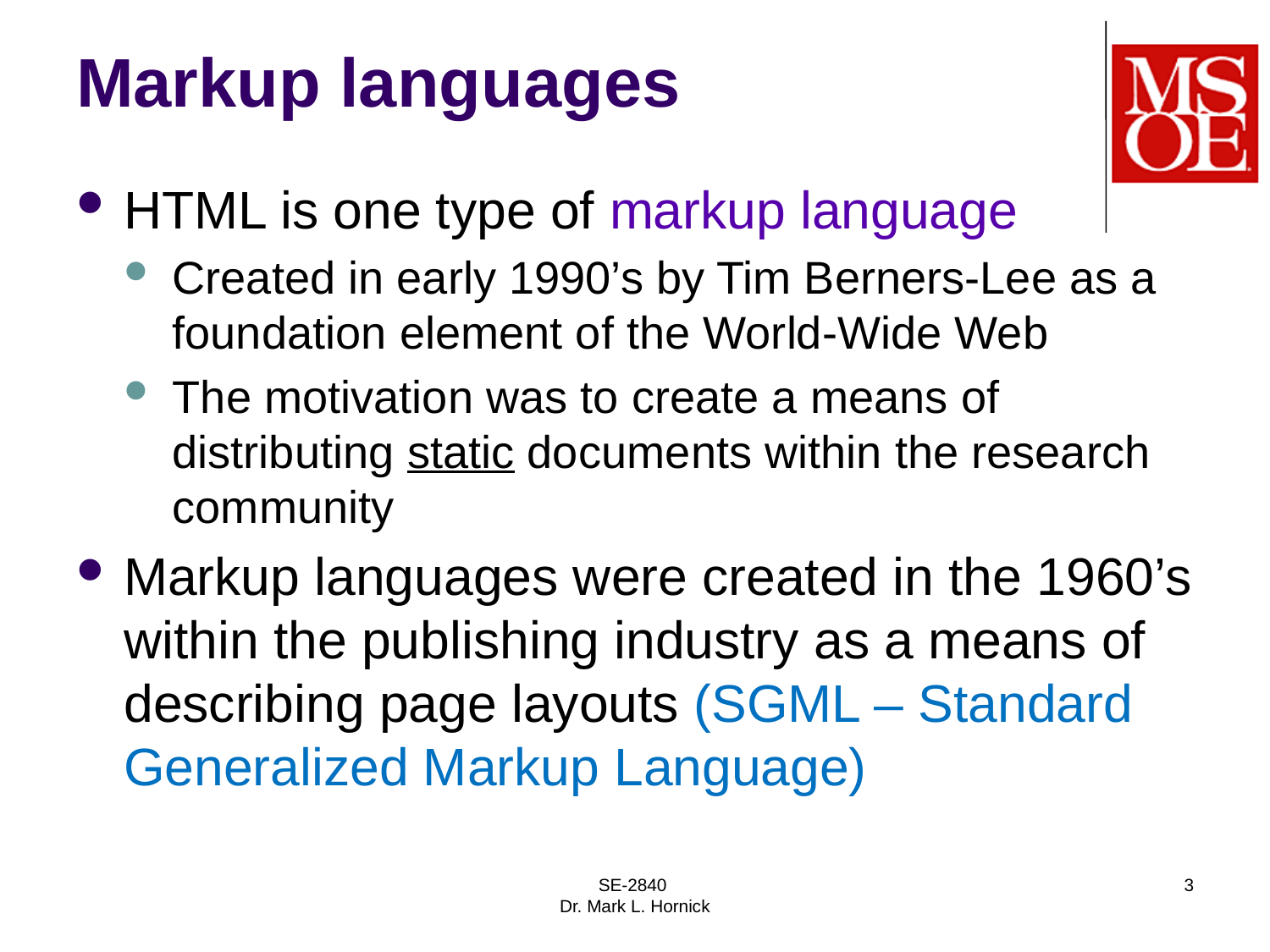

# Markup languages
HTML is one type of markup language
Created in early 1990’s by Tim Berners-Lee as a foundation element of the World-Wide Web
The motivation was to create a means of distributing static documents within the research community
Markup languages were created in the 1960’s within the publishing industry as a means of describing page layouts (SGML – Standard Generalized Markup Language)
SE-2840
Dr. Mark L. Hornick
3